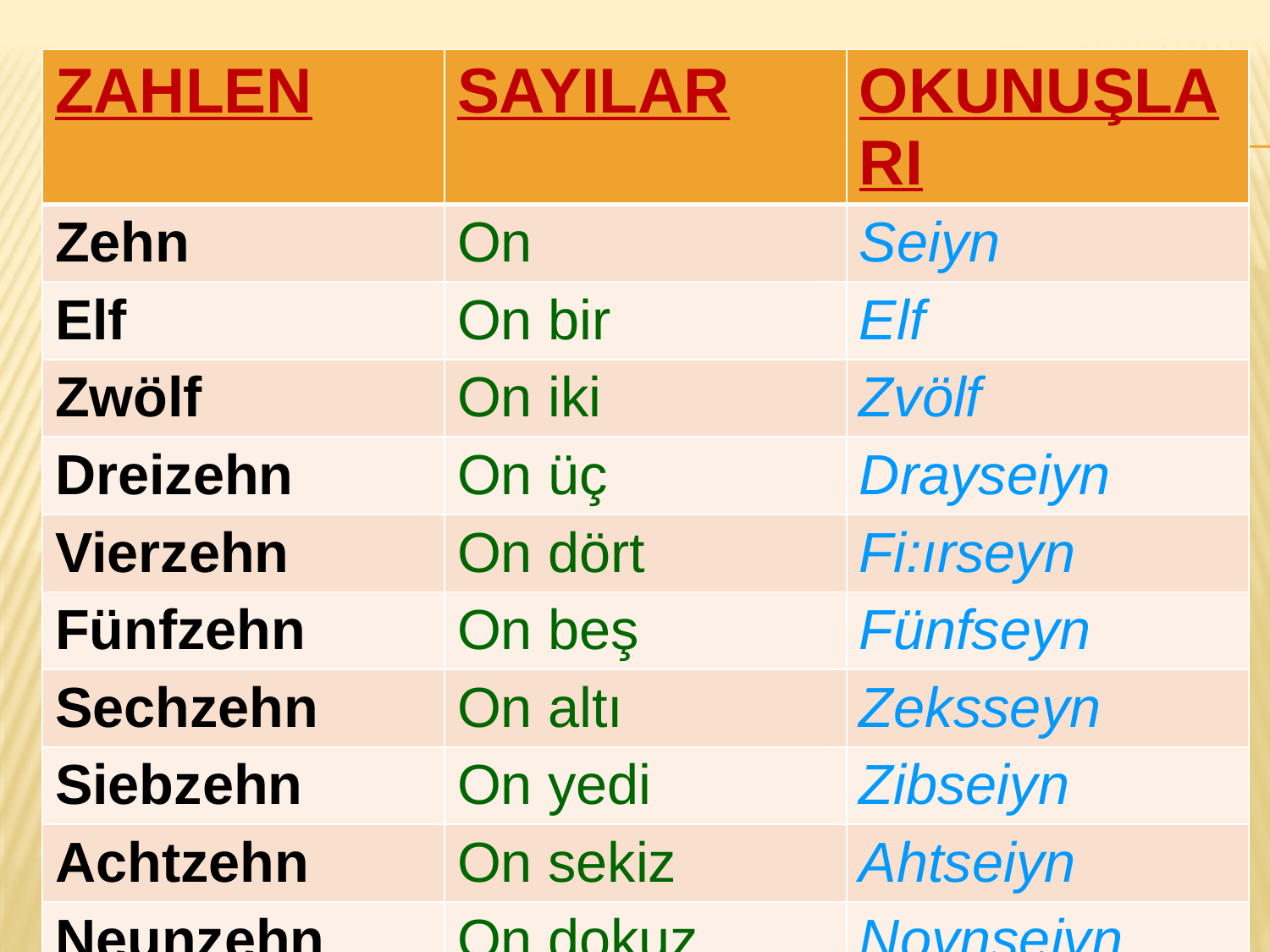

| ZAHLEN | SAYILAR | OKUNUŞLARI |
| --- | --- | --- |
| Zehn | On | Seiyn |
| Elf | On bir | Elf |
| Zwölf | On iki | Zvölf |
| Dreizehn | On üç | Drayseiyn |
| Vierzehn | On dört | Fi:ırseyn |
| Fünfzehn | On beş | Fünfseyn |
| Sechzehn | On altı | Zeksseyn |
| Siebzehn | On yedi | Zibseiyn |
| Achtzehn | On sekiz | Ahtseiyn |
| Neunzehn | On dokuz | Noynseiyn |